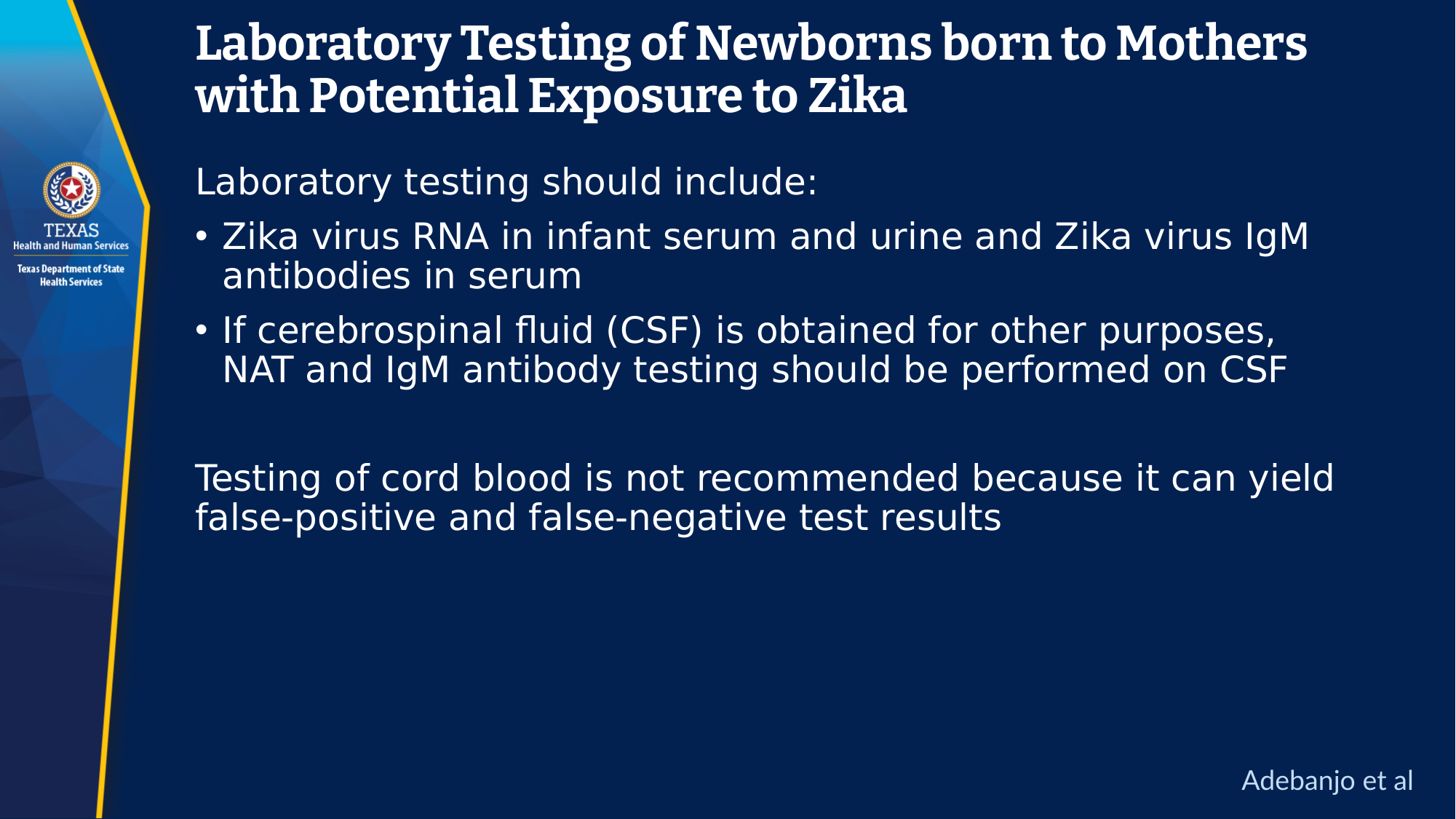

# Laboratory Testing of Newborns born to Mothers with Potential Exposure to Zika
Laboratory testing should include:
Zika virus RNA in infant serum and urine and Zika virus IgM antibodies in serum
If cerebrospinal fluid (CSF) is obtained for other purposes, NAT and IgM antibody testing should be performed on CSF

Testing of cord blood is not recommended because it can yield false-positive and false-negative test results
 Adebanjo et al